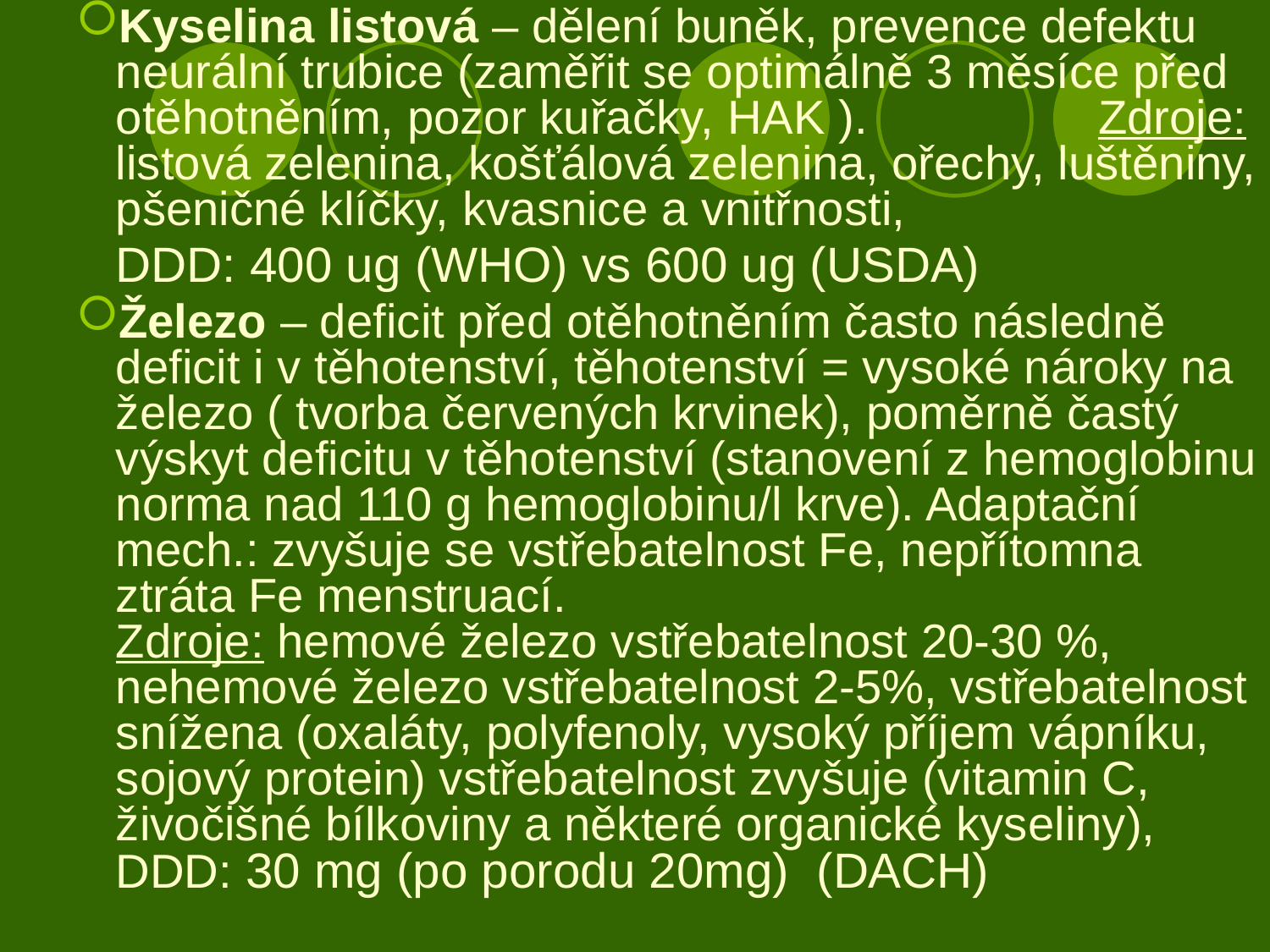

Kyselina listová – dělení buněk, prevence defektu neurální trubice (zaměřit se optimálně 3 měsíce před otěhotněním, pozor kuřačky, HAK ).		       Zdroje: listová zelenina, košťálová zelenina, ořechy, luštěniny, pšeničné klíčky, kvasnice a vnitřnosti,
	DDD: 400 ug (WHO) vs 600 ug (USDA)
Železo – deficit před otěhotněním často následně deficit i v těhotenství, těhotenství = vysoké nároky na železo ( tvorba červených krvinek), poměrně častý výskyt deficitu v těhotenství (stanovení z hemoglobinu norma nad 110 g hemoglobinu/l krve). Adaptační mech.: zvyšuje se vstřebatelnost Fe, nepřítomna ztráta Fe menstruací. 		  			 Zdroje: hemové železo vstřebatelnost 20-30 %, nehemové železo vstřebatelnost 2-5%, vstřebatelnost snížena (oxaláty, polyfenoly, vysoký příjem vápníku, sojový protein) vstřebatelnost zvyšuje (vitamin C, živočišné bílkoviny a některé organické kyseliny), DDD: 30 mg (po porodu 20mg)  (DACH)